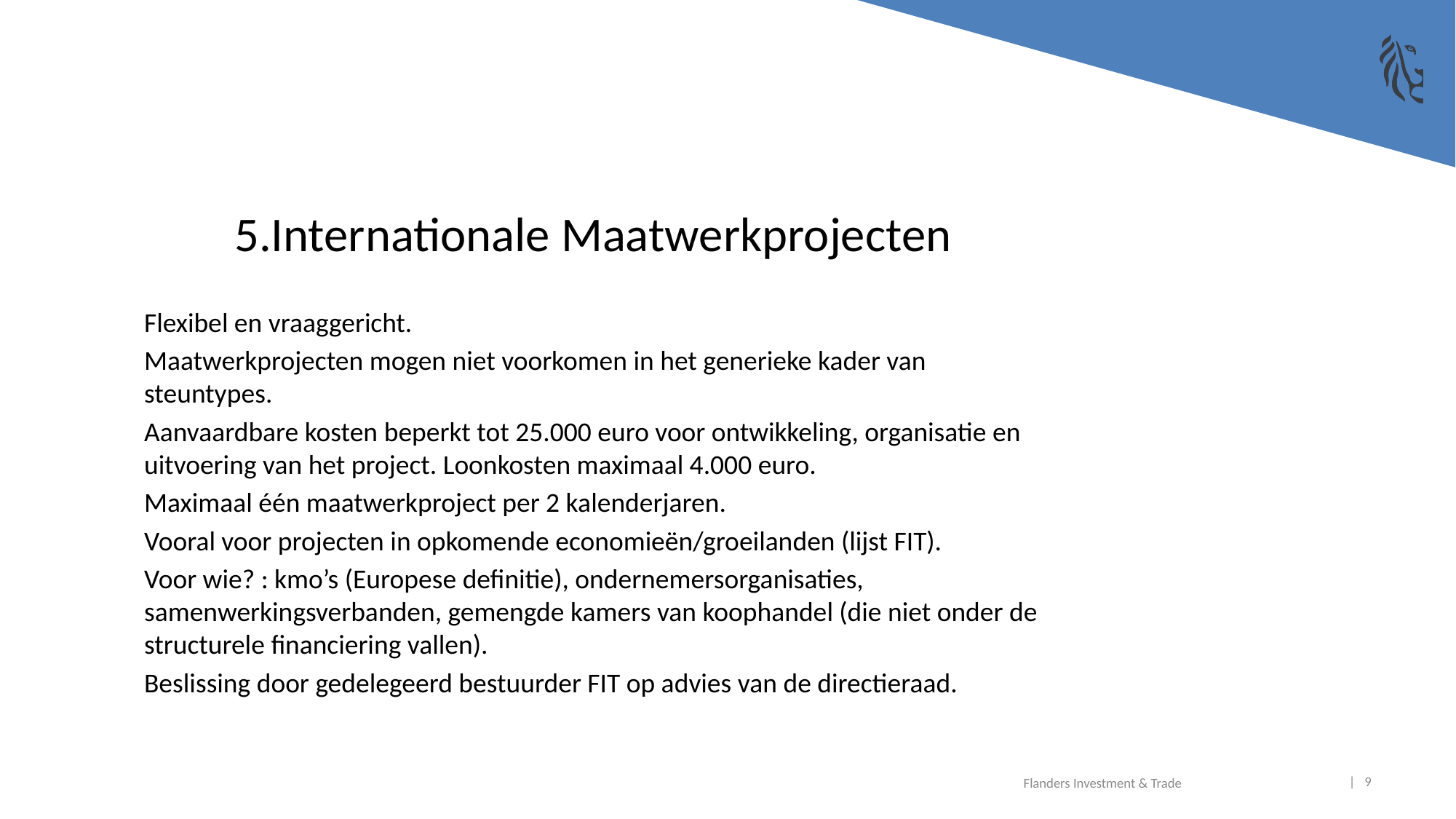

# 5.Internationale Maatwerkprojecten
Flexibel en vraaggericht.
Maatwerkprojecten mogen niet voorkomen in het generieke kader van steuntypes.
Aanvaardbare kosten beperkt tot 25.000 euro voor ontwikkeling, organisatie en uitvoering van het project. Loonkosten maximaal 4.000 euro.
Maximaal één maatwerkproject per 2 kalenderjaren.
Vooral voor projecten in opkomende economieën/groeilanden (lijst FIT).
Voor wie? : kmo’s (Europese definitie), ondernemersorganisaties, samenwerkingsverbanden, gemengde kamers van koophandel (die niet onder de structurele financiering vallen).
Beslissing door gedelegeerd bestuurder FIT op advies van de directieraad.

|   9
Flanders Investment & Trade